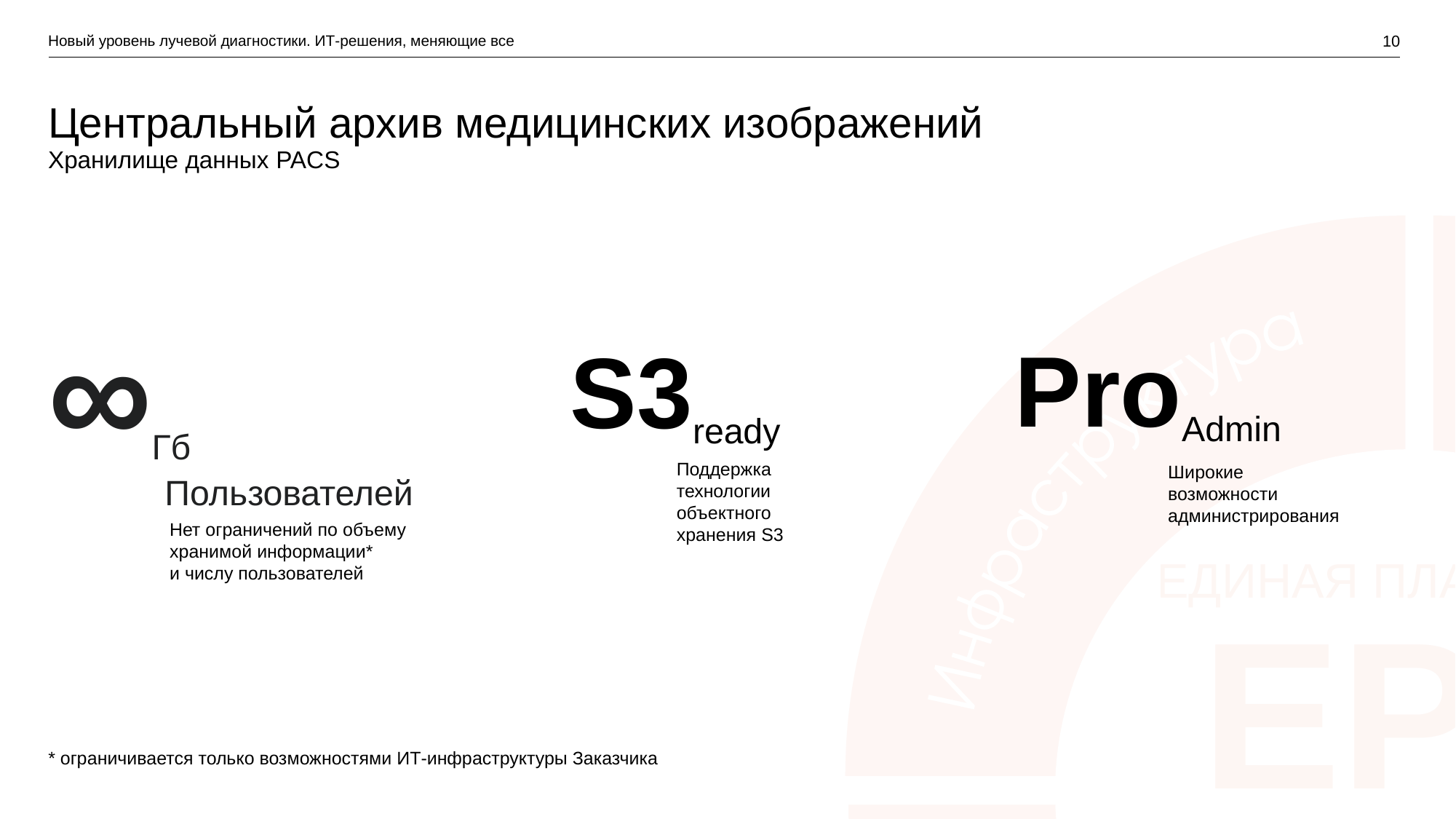

Новый уровень лучевой диагностики. ИТ-решения, меняющие все
10
Центральный архив медицинских изображений
Хранилище данных PACS

∞Гб
S3ready
ProAdmin
Пользователей

Поддержка технологии объектного хранения S3
Широкие
возможности администрирования
Нет ограничений по объему хранимой информации*
и числу пользователей
ЕДИНАЯ ПЛАТФОРМА ЕРИС
* ограничивается только возможностями ИТ-инфраструктуры Заказчика